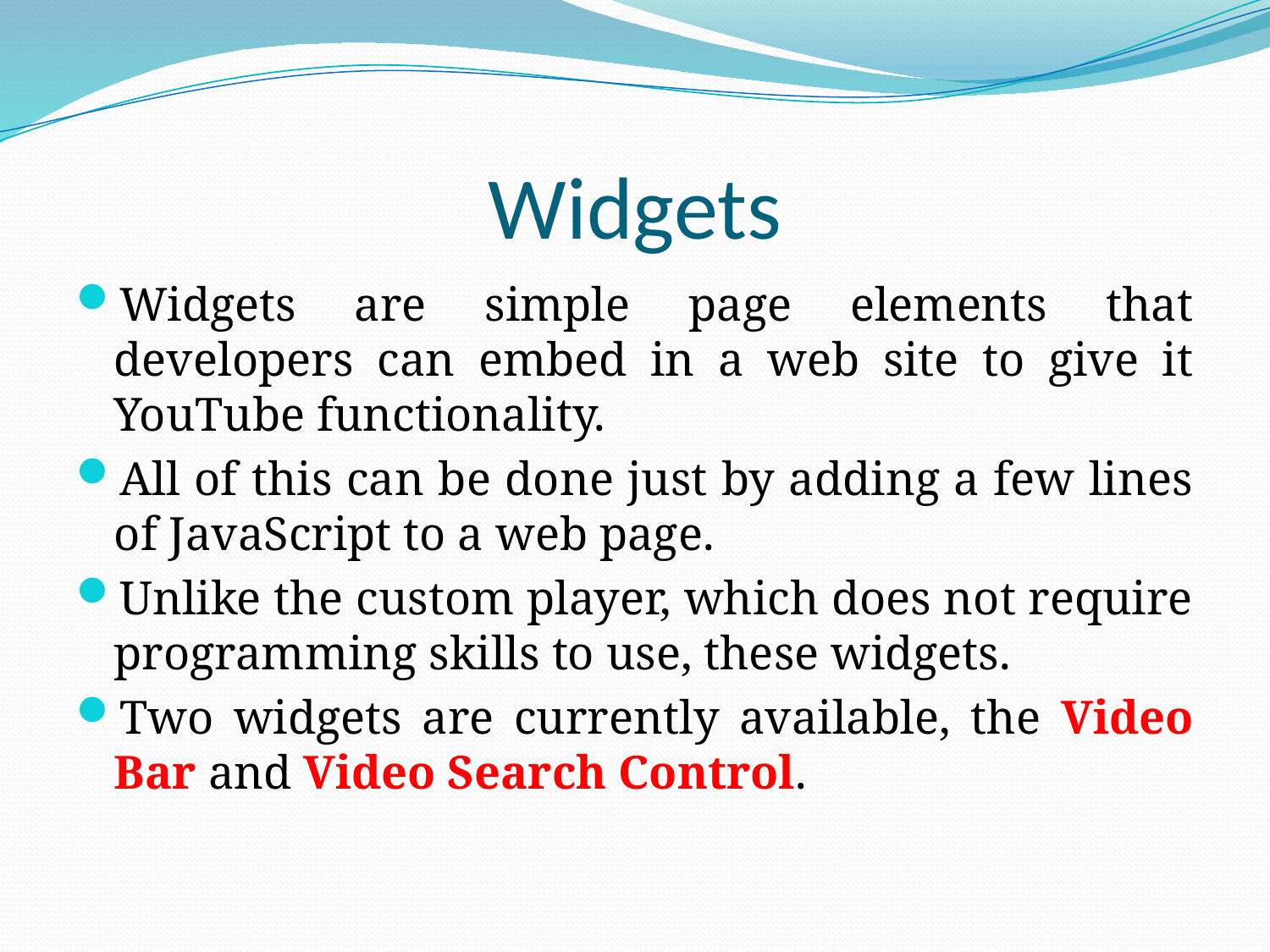

# Widgets
Widgets are simple page elements that developers can embed in a web site to give it YouTube functionality.
All of this can be done just by adding a few lines of JavaScript to a web page.
Unlike the custom player, which does not require programming skills to use, these widgets.
Two widgets are currently available, the Video Bar and Video Search Control.